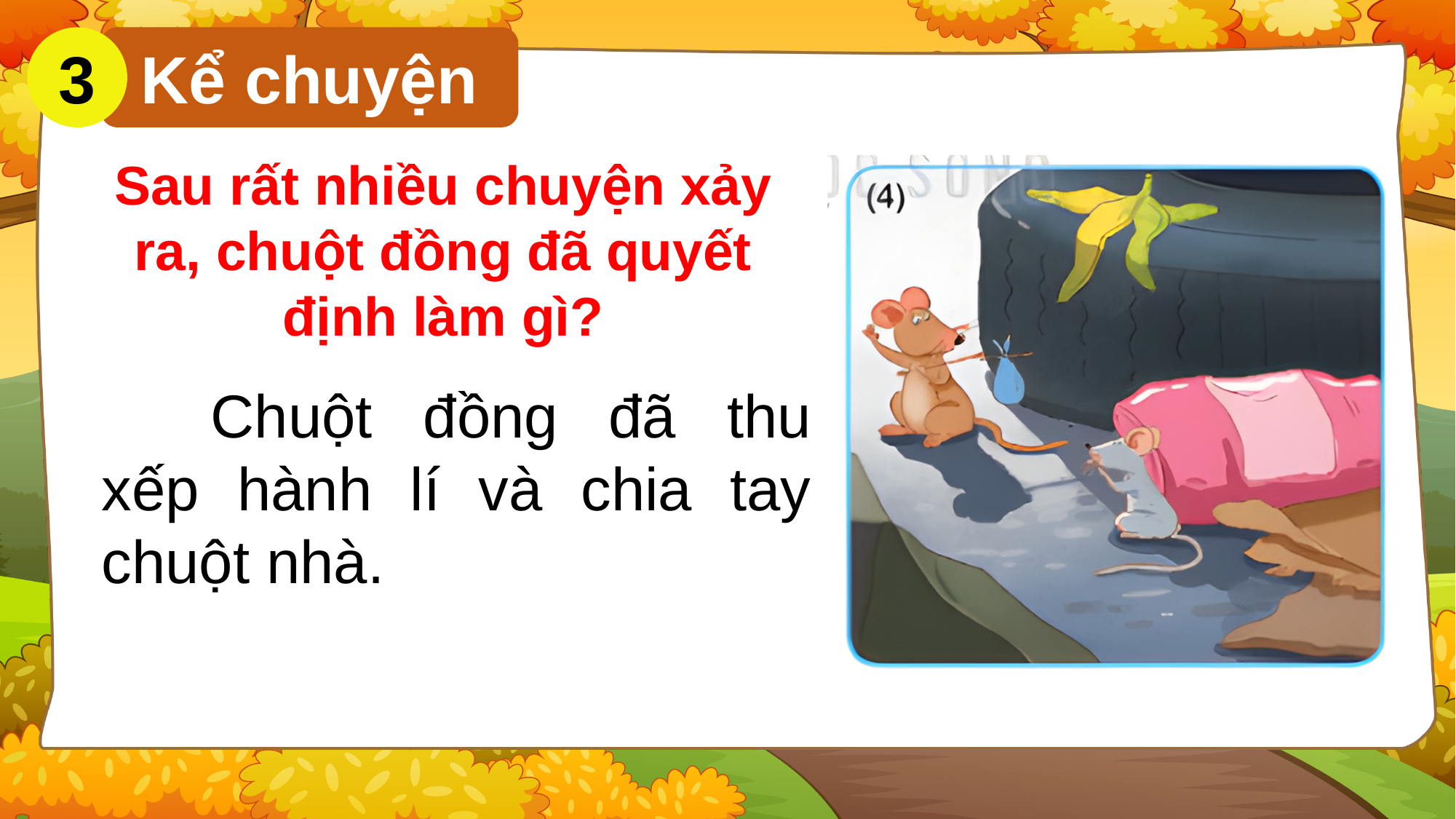

3
Kể chuyện
Sau rất nhiều chuyện xảy ra, chuột đồng đã quyết định làm gì?

	Chuột đồng đã thu xếp hành lí và chia tay chuột nhà.